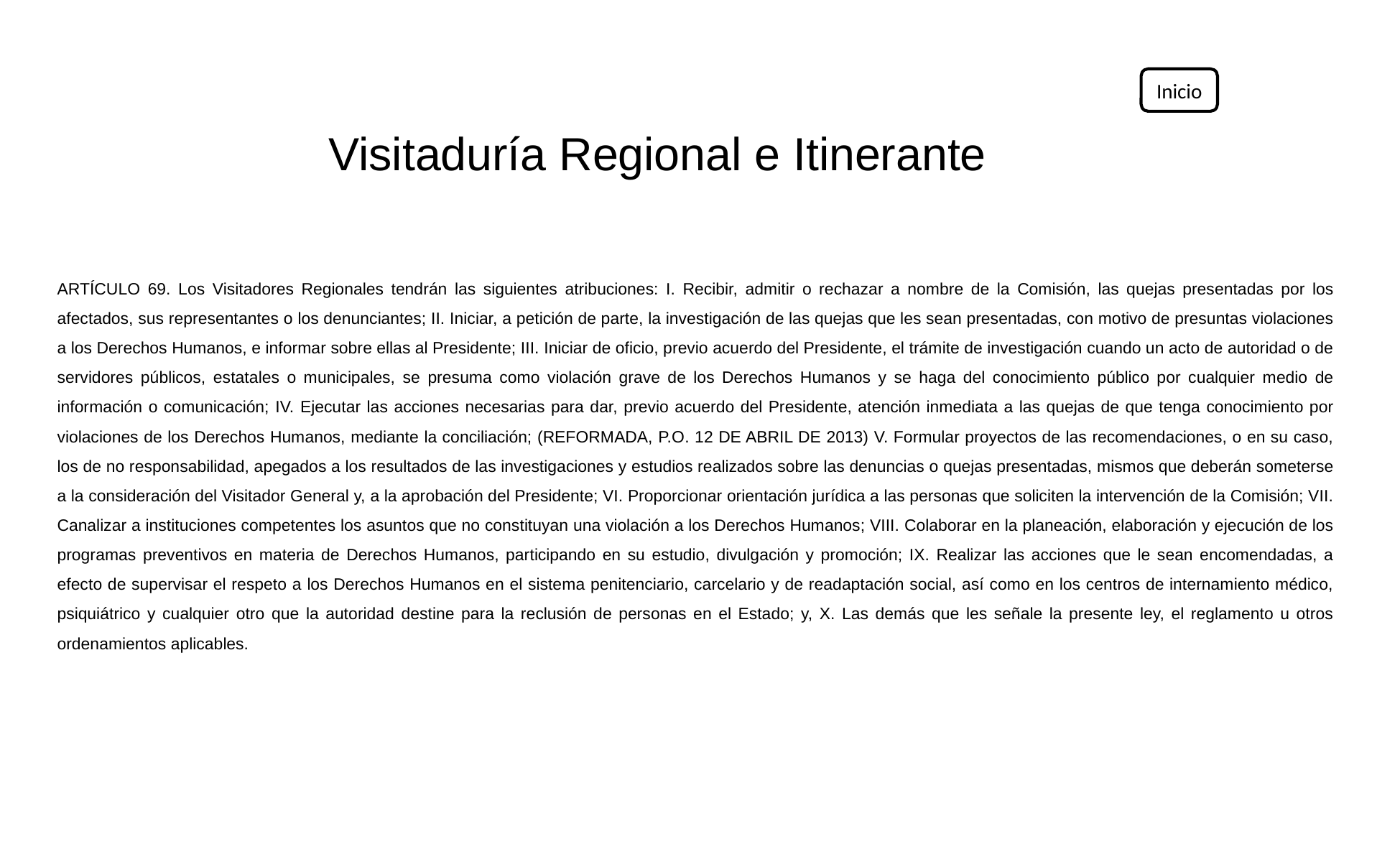

Inicio
Visitaduría Regional e Itinerante
ARTÍCULO 69. Los Visitadores Regionales tendrán las siguientes atribuciones: I. Recibir, admitir o rechazar a nombre de la Comisión, las quejas presentadas por los afectados, sus representantes o los denunciantes; II. Iniciar, a petición de parte, la investigación de las quejas que les sean presentadas, con motivo de presuntas violaciones a los Derechos Humanos, e informar sobre ellas al Presidente; III. Iniciar de oficio, previo acuerdo del Presidente, el trámite de investigación cuando un acto de autoridad o de servidores públicos, estatales o municipales, se presuma como violación grave de los Derechos Humanos y se haga del conocimiento público por cualquier medio de información o comunicación; IV. Ejecutar las acciones necesarias para dar, previo acuerdo del Presidente, atención inmediata a las quejas de que tenga conocimiento por violaciones de los Derechos Humanos, mediante la conciliación; (REFORMADA, P.O. 12 DE ABRIL DE 2013) V. Formular proyectos de las recomendaciones, o en su caso, los de no responsabilidad, apegados a los resultados de las investigaciones y estudios realizados sobre las denuncias o quejas presentadas, mismos que deberán someterse a la consideración del Visitador General y, a la aprobación del Presidente; VI. Proporcionar orientación jurídica a las personas que soliciten la intervención de la Comisión; VII. Canalizar a instituciones competentes los asuntos que no constituyan una violación a los Derechos Humanos; VIII. Colaborar en la planeación, elaboración y ejecución de los programas preventivos en materia de Derechos Humanos, participando en su estudio, divulgación y promoción; IX. Realizar las acciones que le sean encomendadas, a efecto de supervisar el respeto a los Derechos Humanos en el sistema penitenciario, carcelario y de readaptación social, así como en los centros de internamiento médico, psiquiátrico y cualquier otro que la autoridad destine para la reclusión de personas en el Estado; y, X. Las demás que les señale la presente ley, el reglamento u otros ordenamientos aplicables.